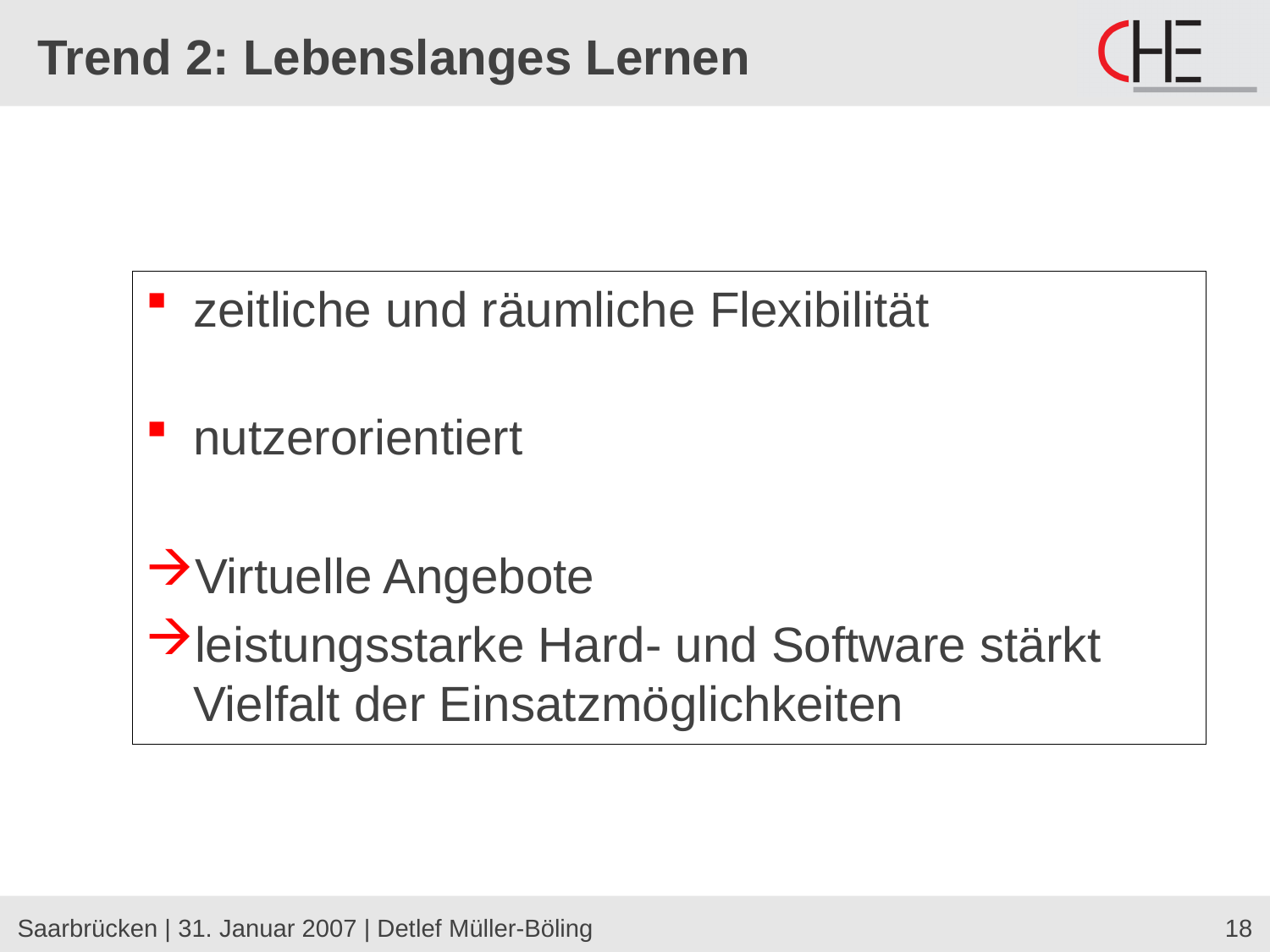

# Trend 2: Lebenslanges Lernen
zeitliche und räumliche Flexibilität
nutzerorientiert

Virtuelle Angebote
leistungsstarke Hard- und Software stärkt Vielfalt der Einsatzmöglichkeiten

Saarbrücken | 31. Januar 2007 | Detlef Müller-Böling
18